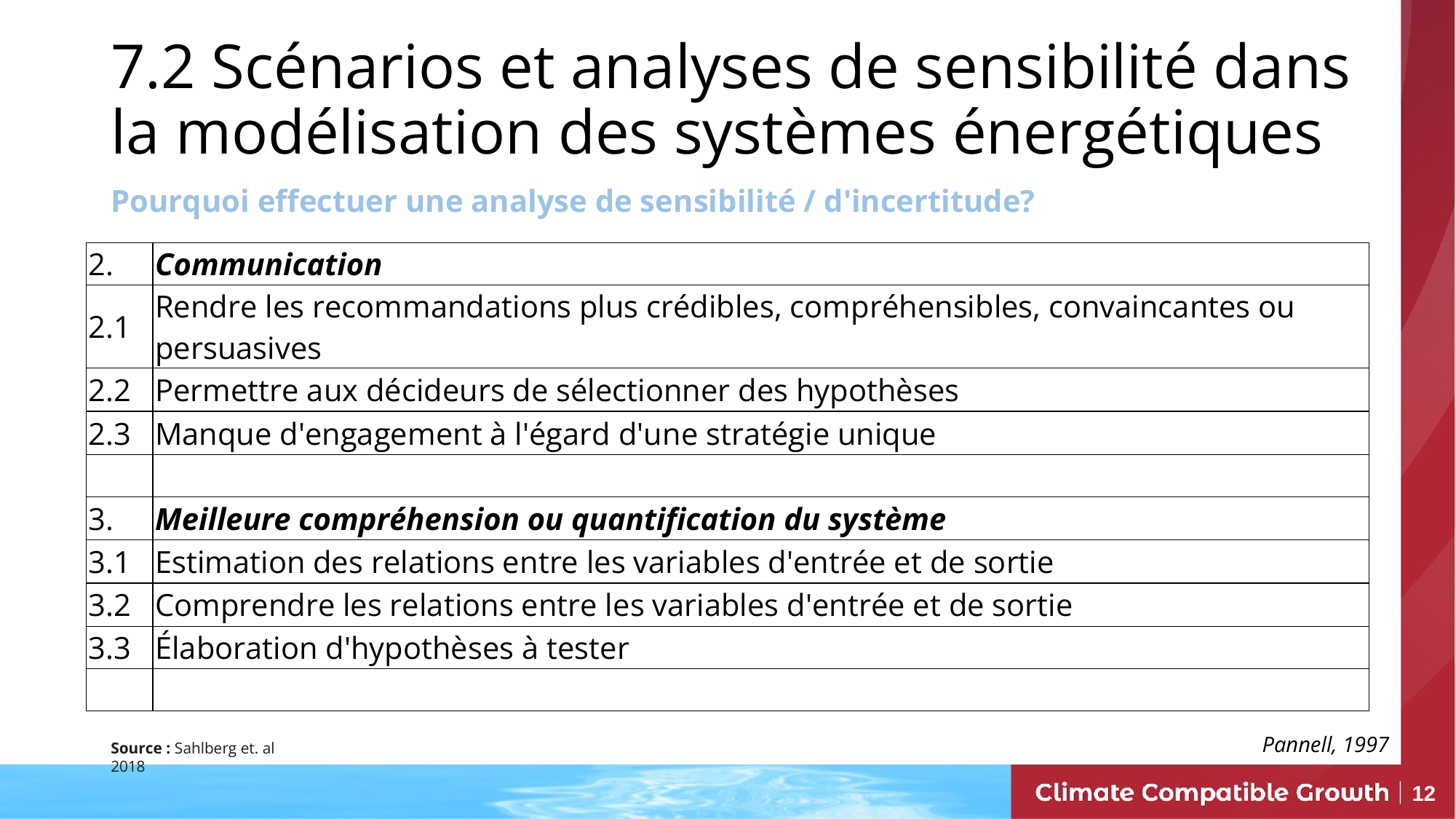

7.2 Scénarios et analyses de sensibilité dans la modélisation des systèmes énergétiques
Pourquoi effectuer une analyse de sensibilité / d'incertitude?
| 2. | Communication |
| --- | --- |
| 2.1 | Rendre les recommandations plus crédibles, compréhensibles, convaincantes ou persuasives |
| 2.2 | Permettre aux décideurs de sélectionner des hypothèses |
| 2.3 | Manque d'engagement à l'égard d'une stratégie unique |
|  |  |
| 3. | Meilleure compréhension ou quantification du système |
| 3.1 | Estimation des relations entre les variables d'entrée et de sortie |
| 3.2 | Comprendre les relations entre les variables d'entrée et de sortie |
| 3.3 | Élaboration d'hypothèses à tester |
|  |  |
Pannell, 1997
Source : Sahlberg et. al 2018